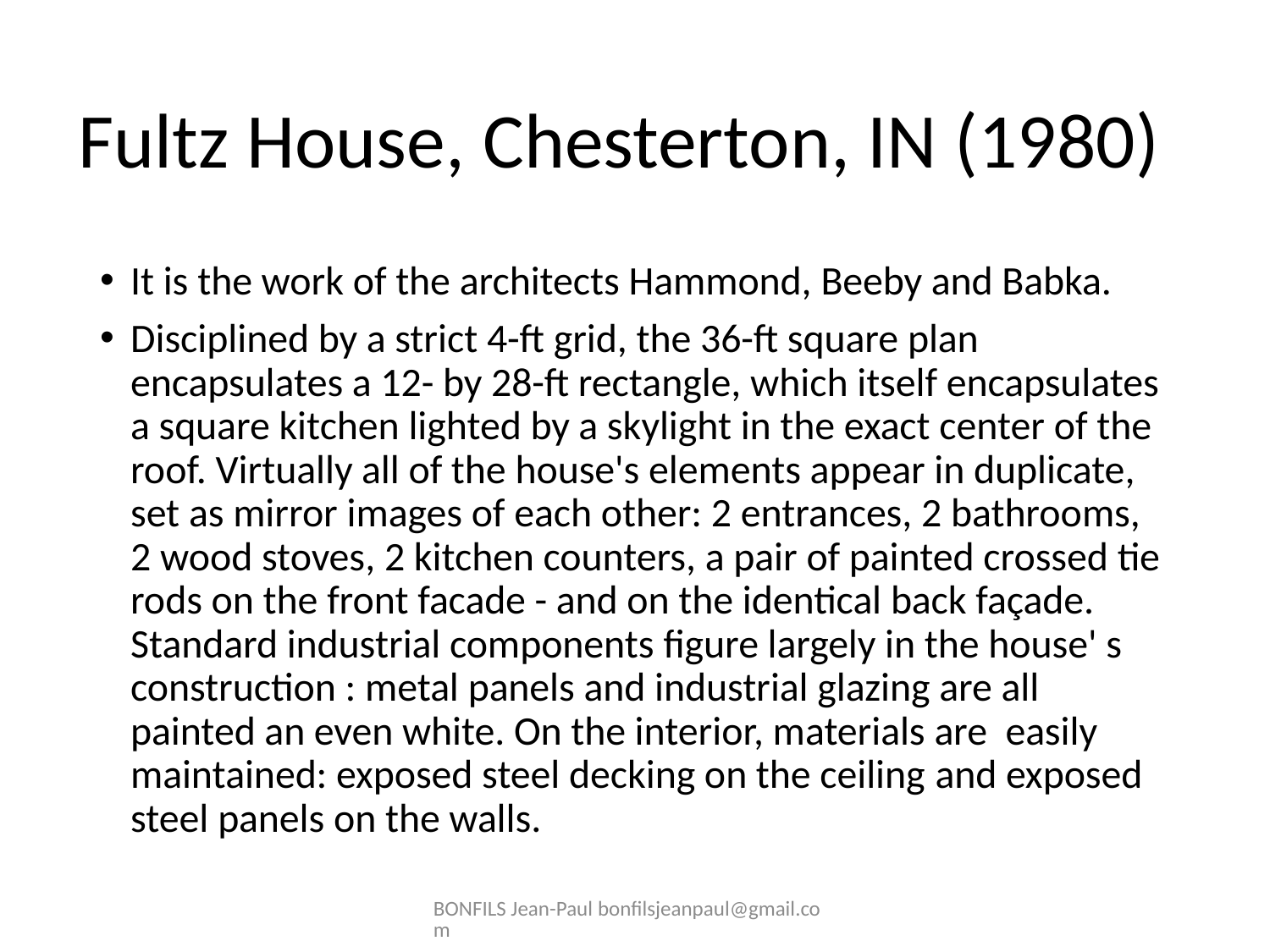

# Fultz House, Chesterton, IN (1980)
It is the work of the architects Hammond, Beeby and Babka.
Disciplined by a strict 4-ft grid, the 36-ft square plan encapsulates a 12- by 28-ft rectangle, which itself encapsulates a square kitchen lighted by a skylight in the exact center of the roof. Virtually all of the house's elements appear in duplicate, set as mirror images of each other: 2 entrances, 2 bathrooms, 2 wood stoves, 2 kitchen counters, a pair of painted crossed tie rods on the front facade - and on the identical back façade. Standard industrial components figure largely in the house' s construction : metal panels and industrial glazing are all painted an even white. On the interior, materials are  easily maintained: exposed steel decking on the ceiling and exposed steel panels on the walls.
BONFILS Jean-Paul bonfilsjeanpaul@gmail.com